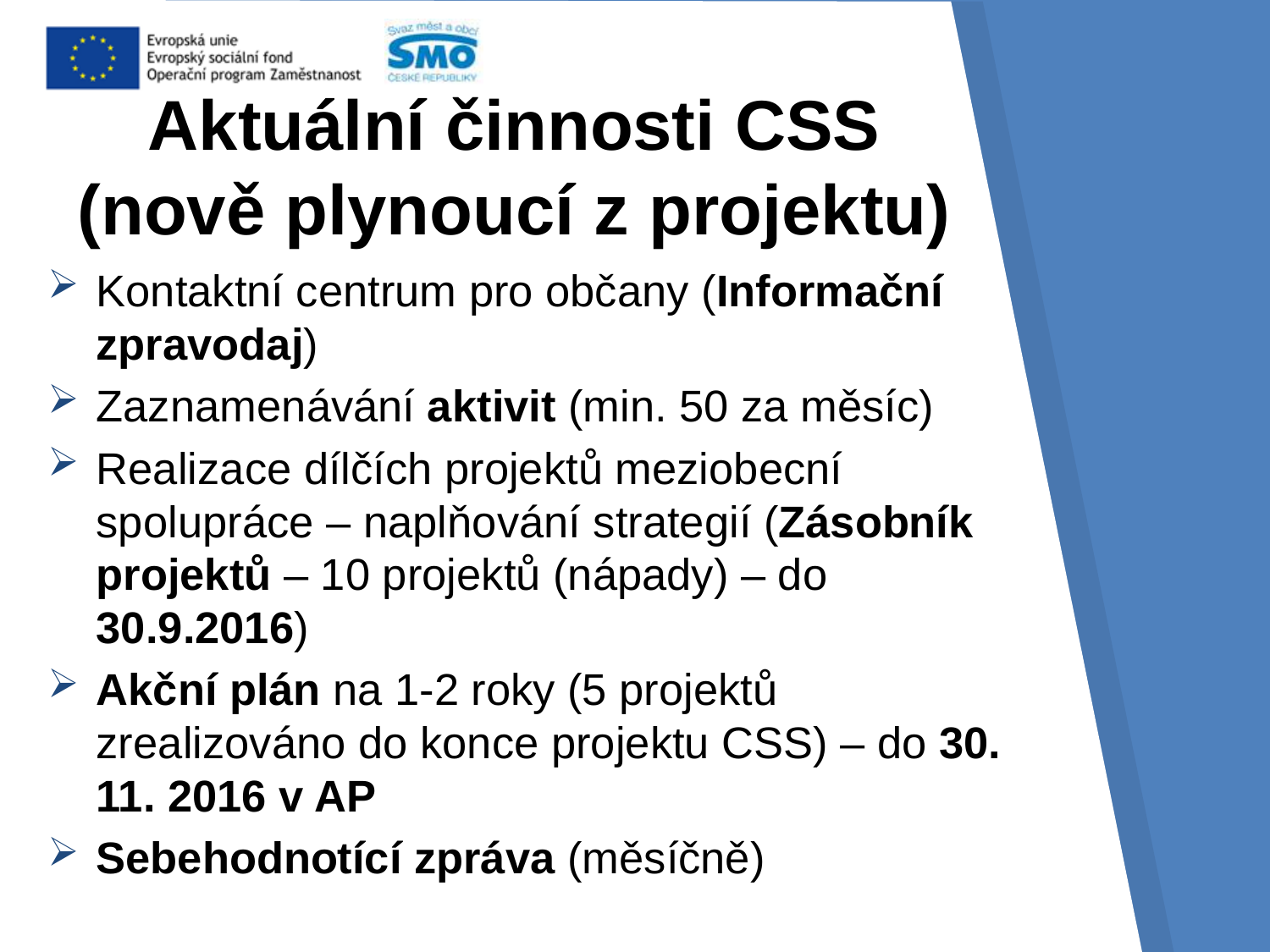

# Aktuální činnosti CSS (nově plynoucí z projektu)
Kontaktní centrum pro občany (Informační zpravodaj)
Zaznamenávání aktivit (min. 50 za měsíc)
Realizace dílčích projektů meziobecní spolupráce – naplňování strategií (Zásobník projektů – 10 projektů (nápady) – do 30.9.2016)
Akční plán na 1-2 roky (5 projektů zrealizováno do konce projektu CSS) – do 30. 11. 2016 v AP
Sebehodnotící zpráva (měsíčně)